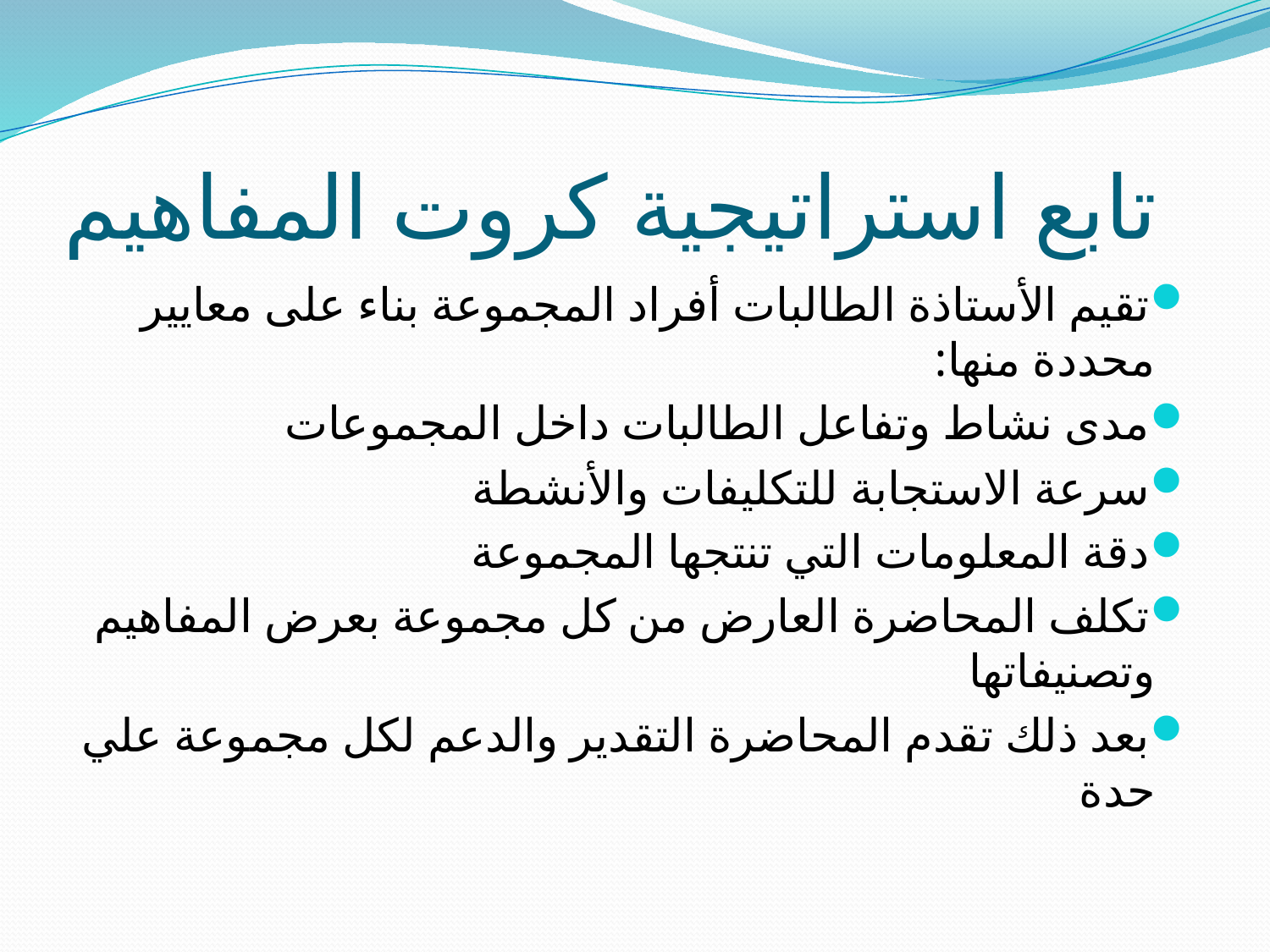

# تابع استراتيجية كروت المفاهيم
تقيم الأستاذة الطالبات أفراد المجموعة بناء على معايير محددة منها:
مدى نشاط وتفاعل الطالبات داخل المجموعات
سرعة الاستجابة للتكليفات والأنشطة
دقة المعلومات التي تنتجها المجموعة
تكلف المحاضرة العارض من كل مجموعة بعرض المفاهيم وتصنيفاتها
بعد ذلك تقدم المحاضرة التقدير والدعم لكل مجموعة علي حدة